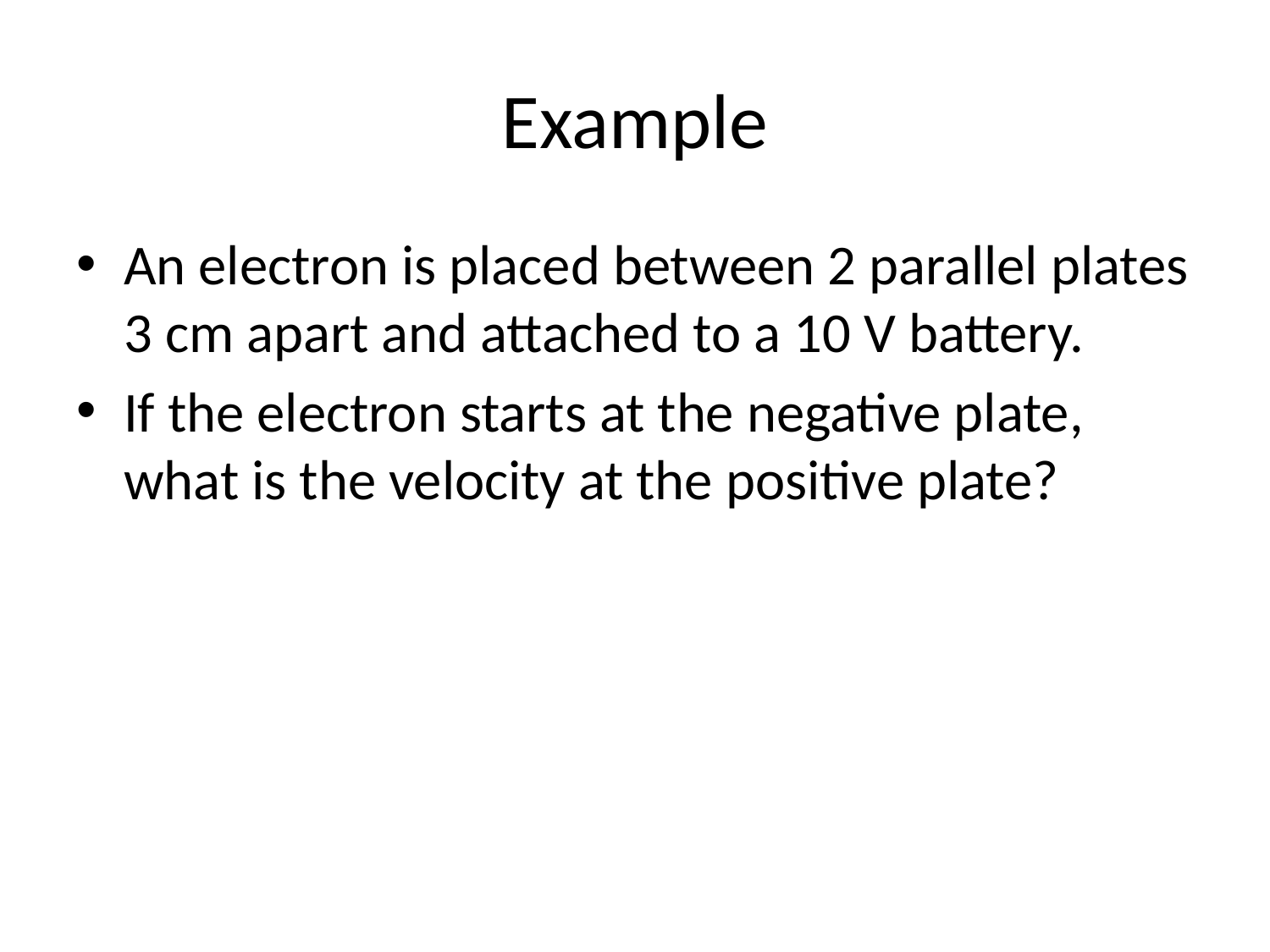

# Example
An electron is placed between 2 parallel plates 3 cm apart and attached to a 10 V battery.
If the electron starts at the negative plate, what is the velocity at the positive plate?